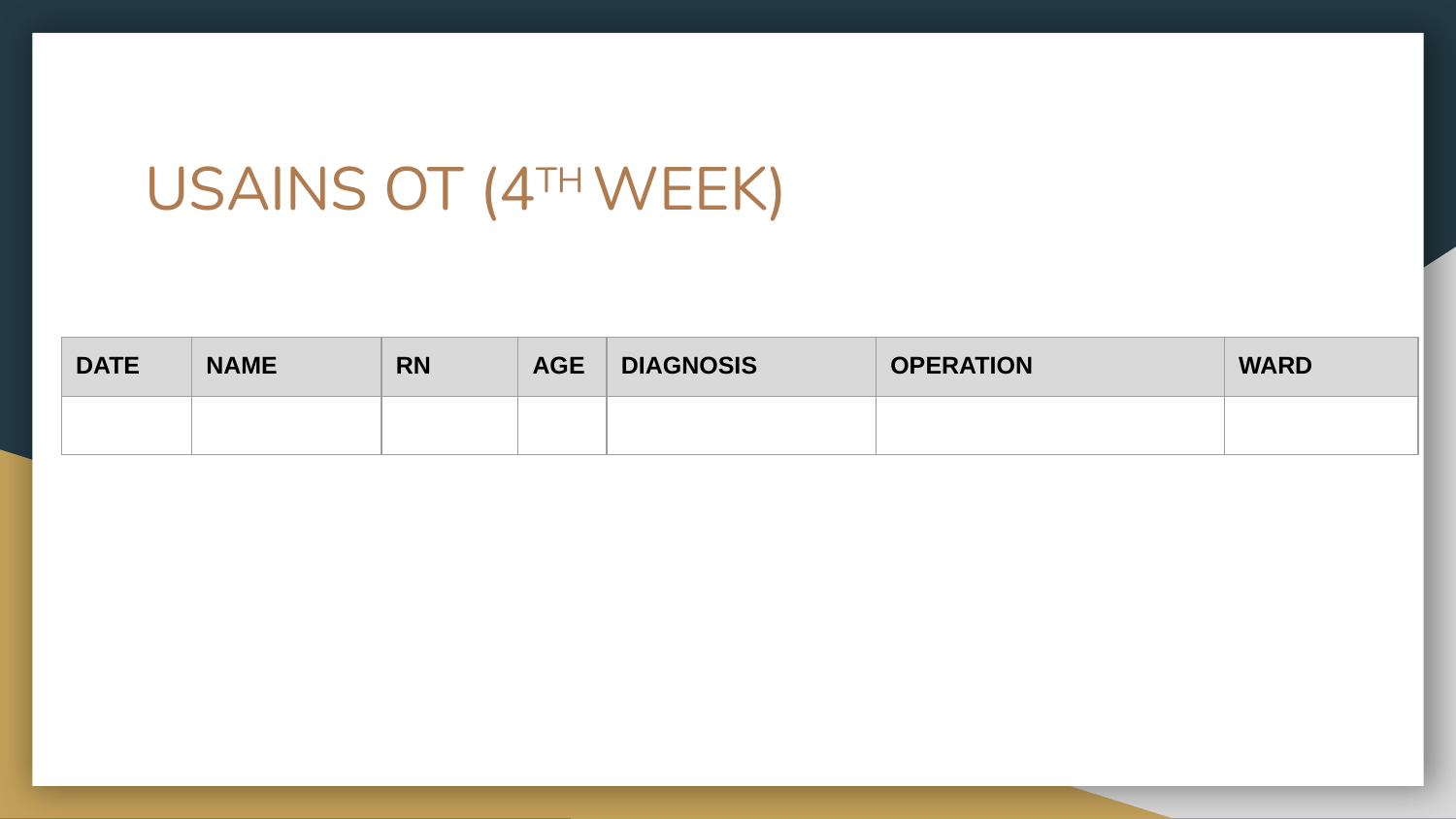

# USAINS OT (4TH WEEK)
| DATE | NAME | RN | AGE | DIAGNOSIS | OPERATION | WARD |
| --- | --- | --- | --- | --- | --- | --- |
|  |  |  |  |  |  |  |